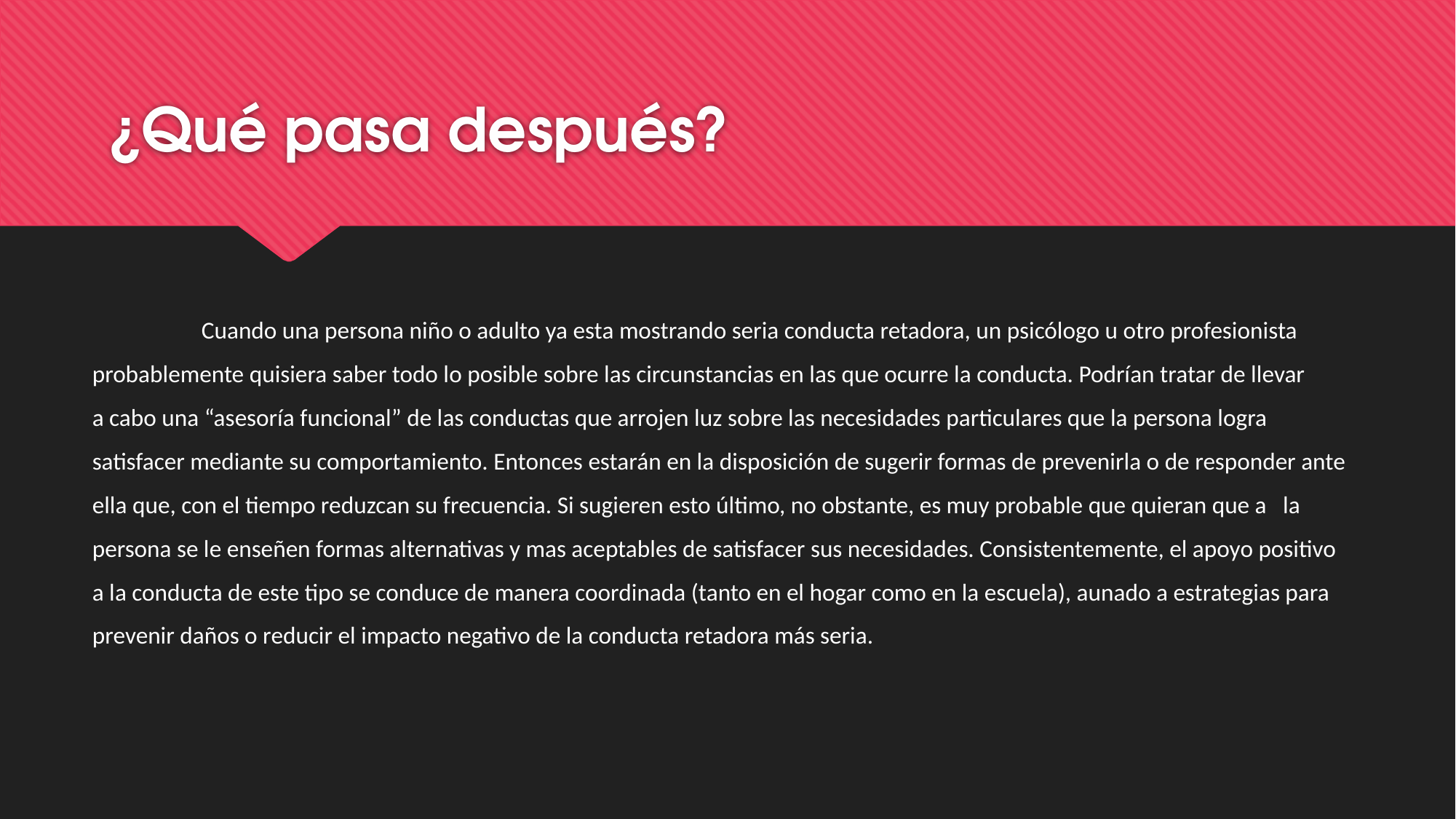

# ¿Qué pasa después?
	Cuando una persona niño o adulto ya esta mostrando seria conducta retadora, un psicólogo u otro profesionista probablemente quisiera saber todo lo posible sobre las circunstancias en las que ocurre la conducta. Podrían tratar de llevar       a cabo una “asesoría funcional” de las conductas que arrojen luz sobre las necesidades particulares que la persona logra satisfacer mediante su comportamiento. Entonces estarán en la disposición de sugerir formas de prevenirla o de responder ante ella que, con el tiempo reduzcan su frecuencia. Si sugieren esto último, no obstante, es muy probable que quieran que a   la persona se le enseñen formas alternativas y mas aceptables de satisfacer sus necesidades. Consistentemente, el apoyo positivo a la conducta de este tipo se conduce de manera coordinada (tanto en el hogar como en la escuela), aunado a estrategias para prevenir daños o reducir el impacto negativo de la conducta retadora más seria.